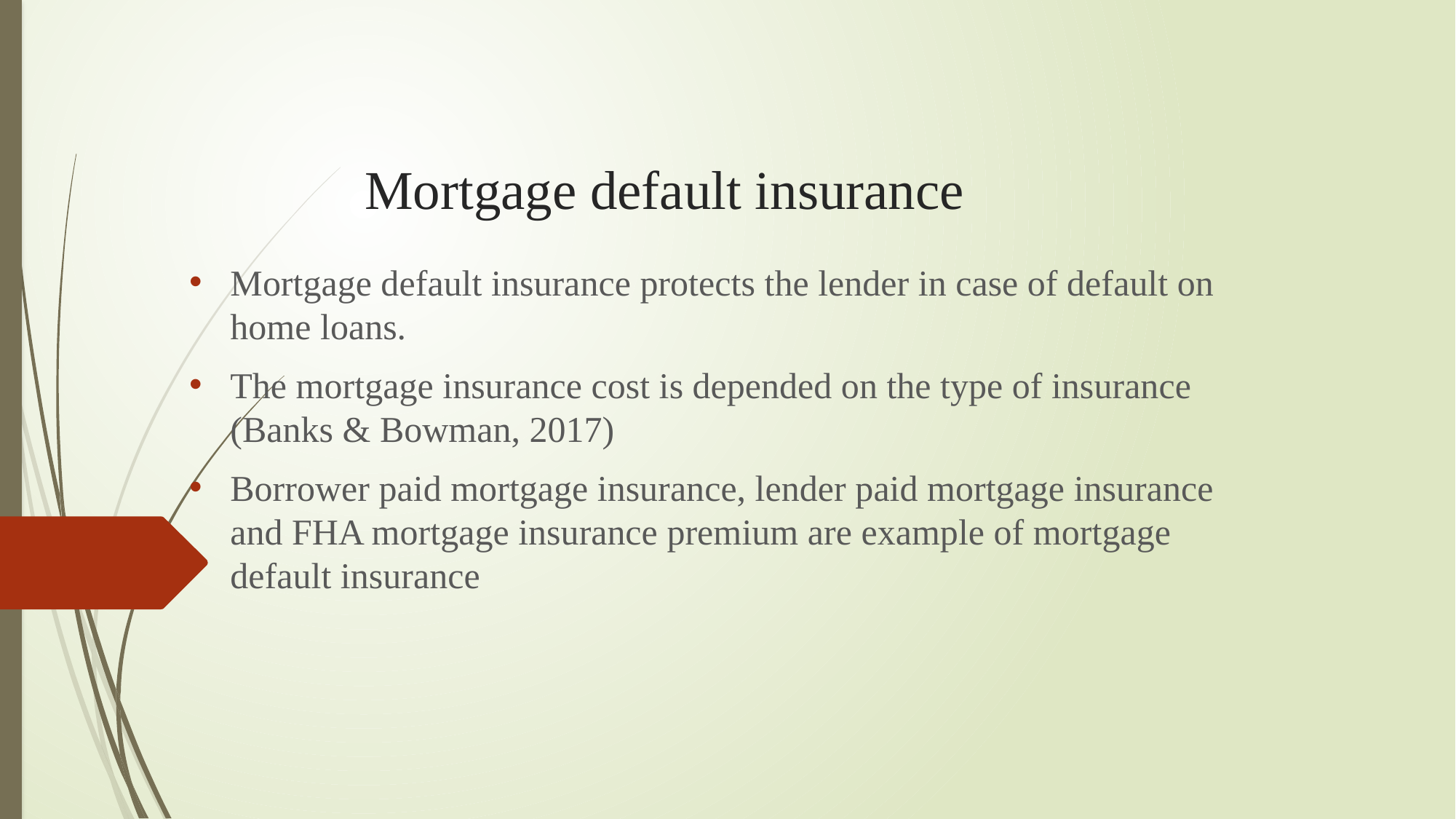

# Mortgage default insurance
Mortgage default insurance protects the lender in case of default on home loans.
The mortgage insurance cost is depended on the type of insurance (Banks & Bowman, 2017)
Borrower paid mortgage insurance, lender paid mortgage insurance and FHA mortgage insurance premium are example of mortgage default insurance